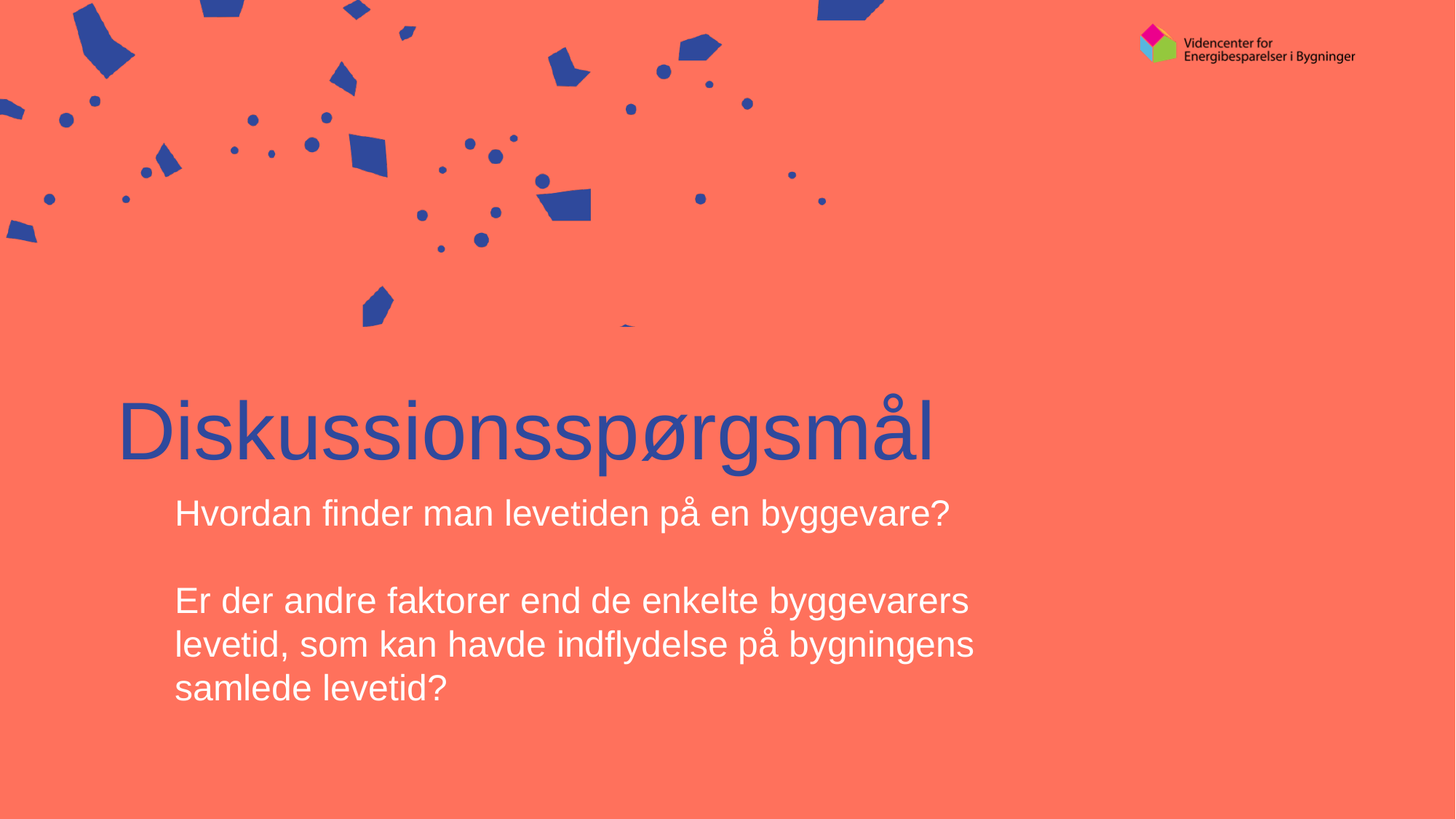

# Diskussionsspørgsmål
Hvordan finder man levetiden på en byggevare?

Er der andre faktorer end de enkelte byggevarers levetid, som kan havde indflydelse på bygningens samlede levetid?